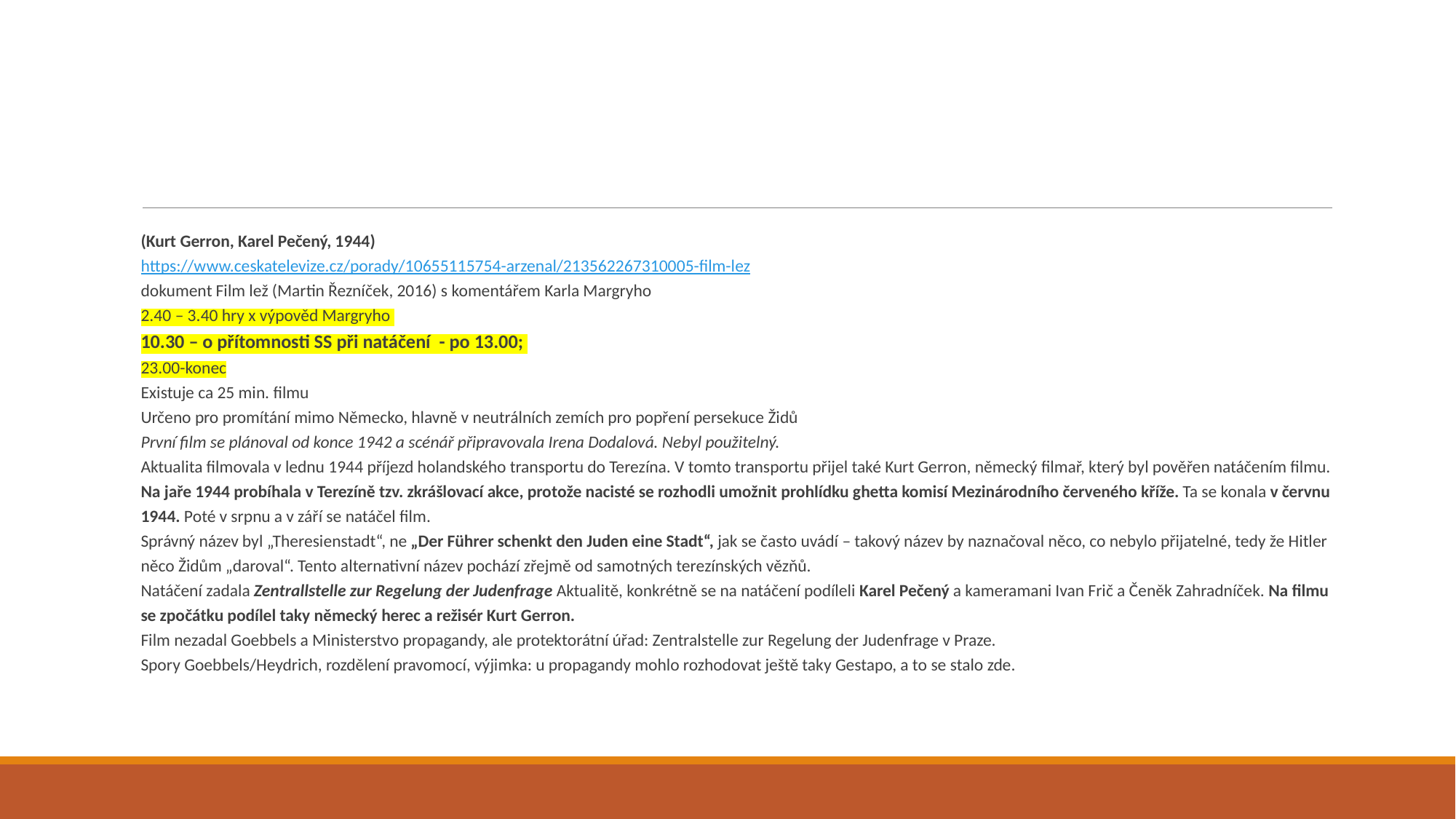

#
(Kurt Gerron, Karel Pečený, 1944)
https://www.ceskatelevize.cz/porady/10655115754-arzenal/213562267310005-film-lez
dokument Film lež (Martin Řezníček, 2016) s komentářem Karla Margryho
2.40 – 3.40 hry x výpověd Margryho
10.30 – o přítomnosti SS při natáčení  - po 13.00;
23.00-konec
Existuje ca 25 min. filmu
Určeno pro promítání mimo Německo, hlavně v neutrálních zemích pro popření persekuce Židů
První film se plánoval od konce 1942 a scénář připravovala Irena Dodalová. Nebyl použitelný.
Aktualita filmovala v lednu 1944 příjezd holandského transportu do Terezína. V tomto transportu přijel také Kurt Gerron, německý filmař, který byl pověřen natáčením filmu.
Na jaře 1944 probíhala v Terezíně tzv. zkrášlovací akce, protože nacisté se rozhodli umožnit prohlídku ghetta komisí Mezinárodního červeného kříže. Ta se konala v červnu 1944. Poté v srpnu a v září se natáčel film.
Správný název byl „Theresienstadt“, ne „Der Führer schenkt den Juden eine Stadt“, jak se často uvádí – takový název by naznačoval něco, co nebylo přijatelné, tedy že Hitler něco Židům „daroval“. Tento alternativní název pochází zřejmě od samotných terezínských vězňů.
Natáčení zadala Zentrallstelle zur Regelung der Judenfrage Aktualitě, konkrétně se na natáčení podíleli Karel Pečený a kameramani Ivan Frič a Čeněk Zahradníček. Na filmu se zpočátku podílel taky německý herec a režisér Kurt Gerron.
Film nezadal Goebbels a Ministerstvo propagandy, ale protektorátní úřad: Zentralstelle zur Regelung der Judenfrage v Praze.
Spory Goebbels/Heydrich, rozdělení pravomocí, výjimka: u propagandy mohlo rozhodovat ještě taky Gestapo, a to se stalo zde.